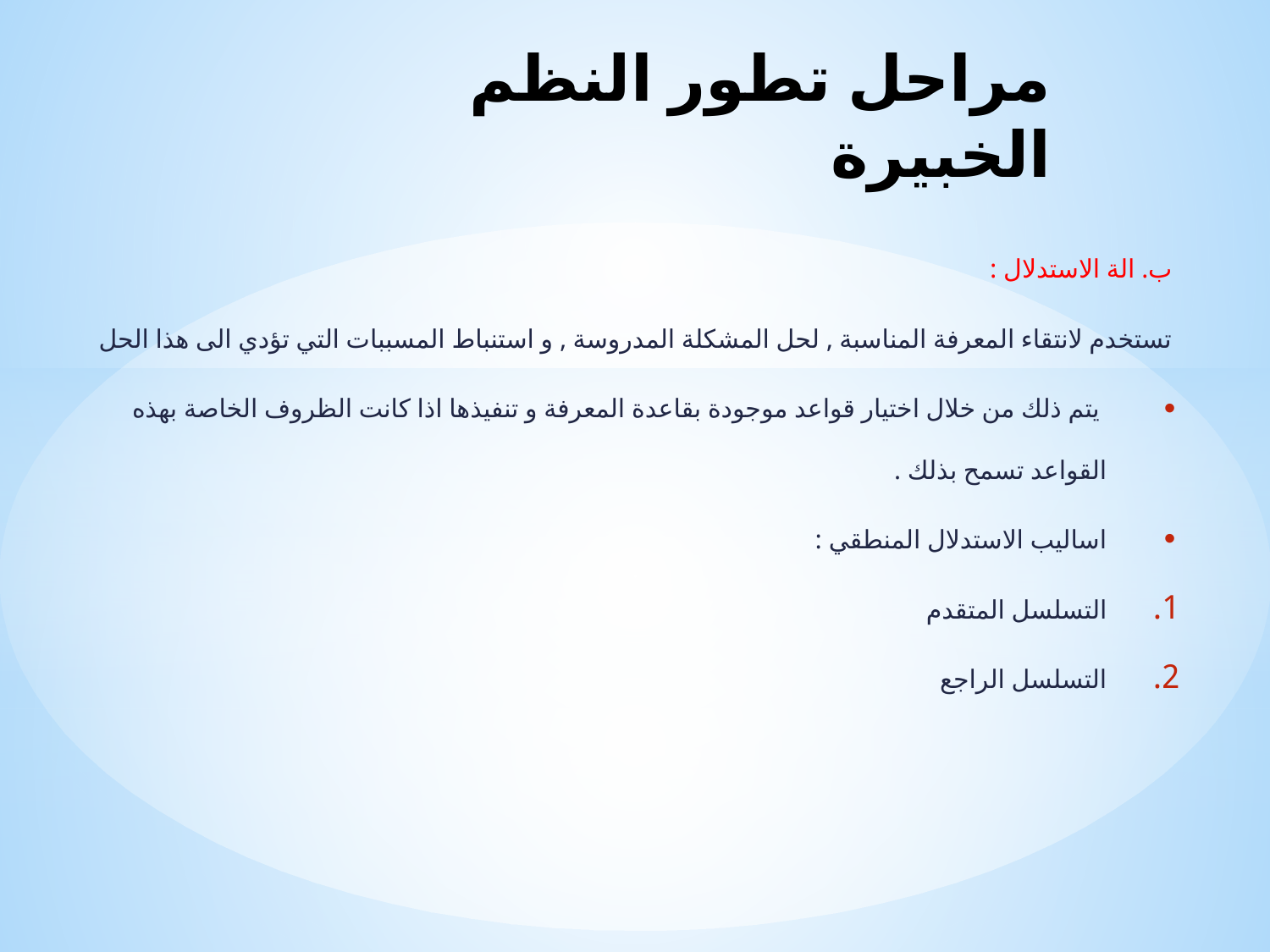

# مراحل تطور النظم الخبيرة
ب. الة الاستدلال :
تستخدم لانتقاء المعرفة المناسبة , لحل المشكلة المدروسة , و استنباط المسببات التي تؤدي الى هذا الحل
 يتم ذلك من خلال اختيار قواعد موجودة بقاعدة المعرفة و تنفيذها اذا كانت الظروف الخاصة بهذه القواعد تسمح بذلك .
اساليب الاستدلال المنطقي :
التسلسل المتقدم
التسلسل الراجع